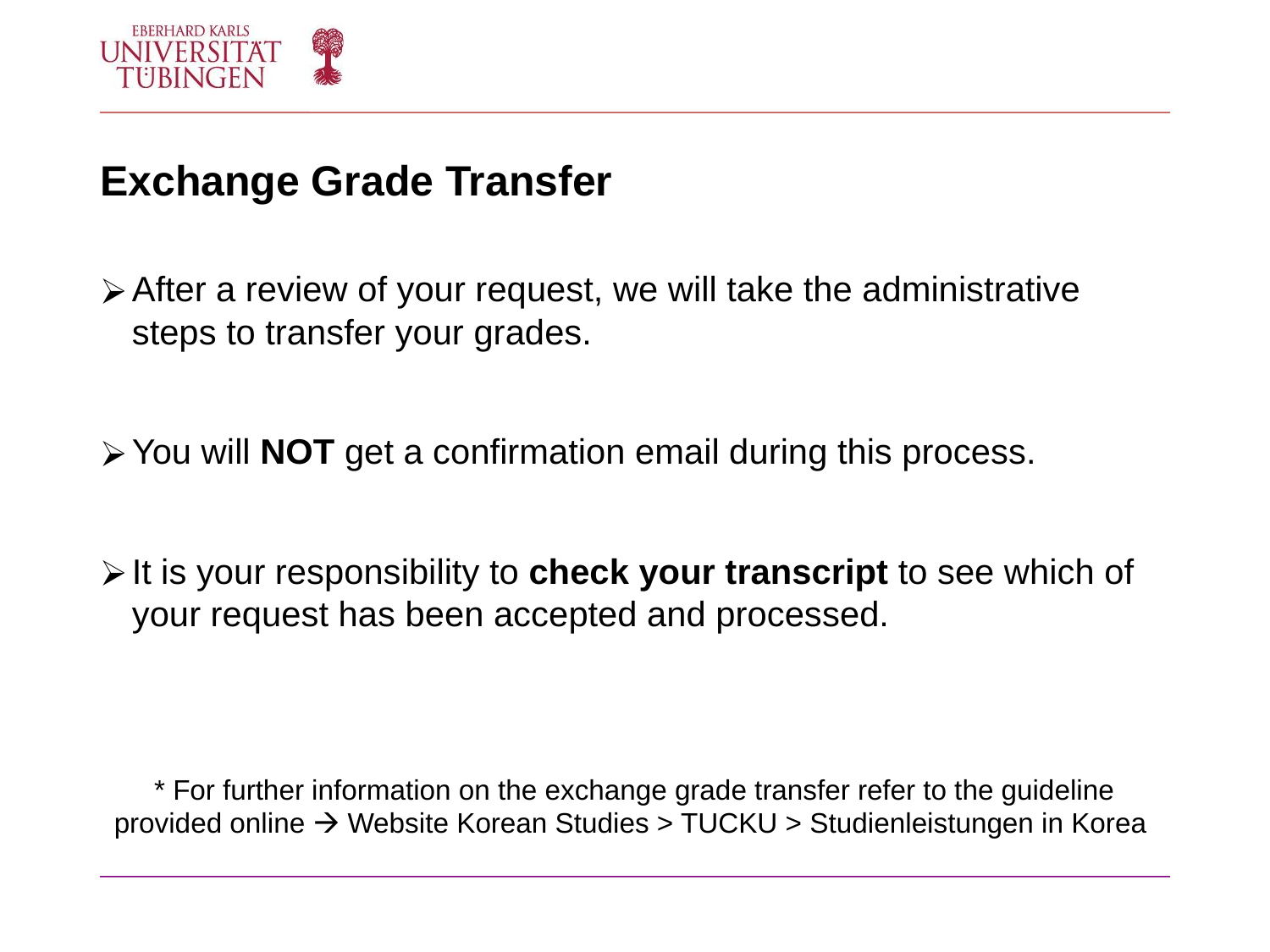

Exchange Grade Transfer

After a review of your request, we will take the administrative steps to transfer your grades.

You will NOT get a confirmation email during this process.

It is your responsibility to check your transcript to see which of your request has been accepted and processed.

* For further information on the exchange grade transfer refer to the guideline provided online 🡪 Website Korean Studies > TUCKU > Studienleistungen in Korea